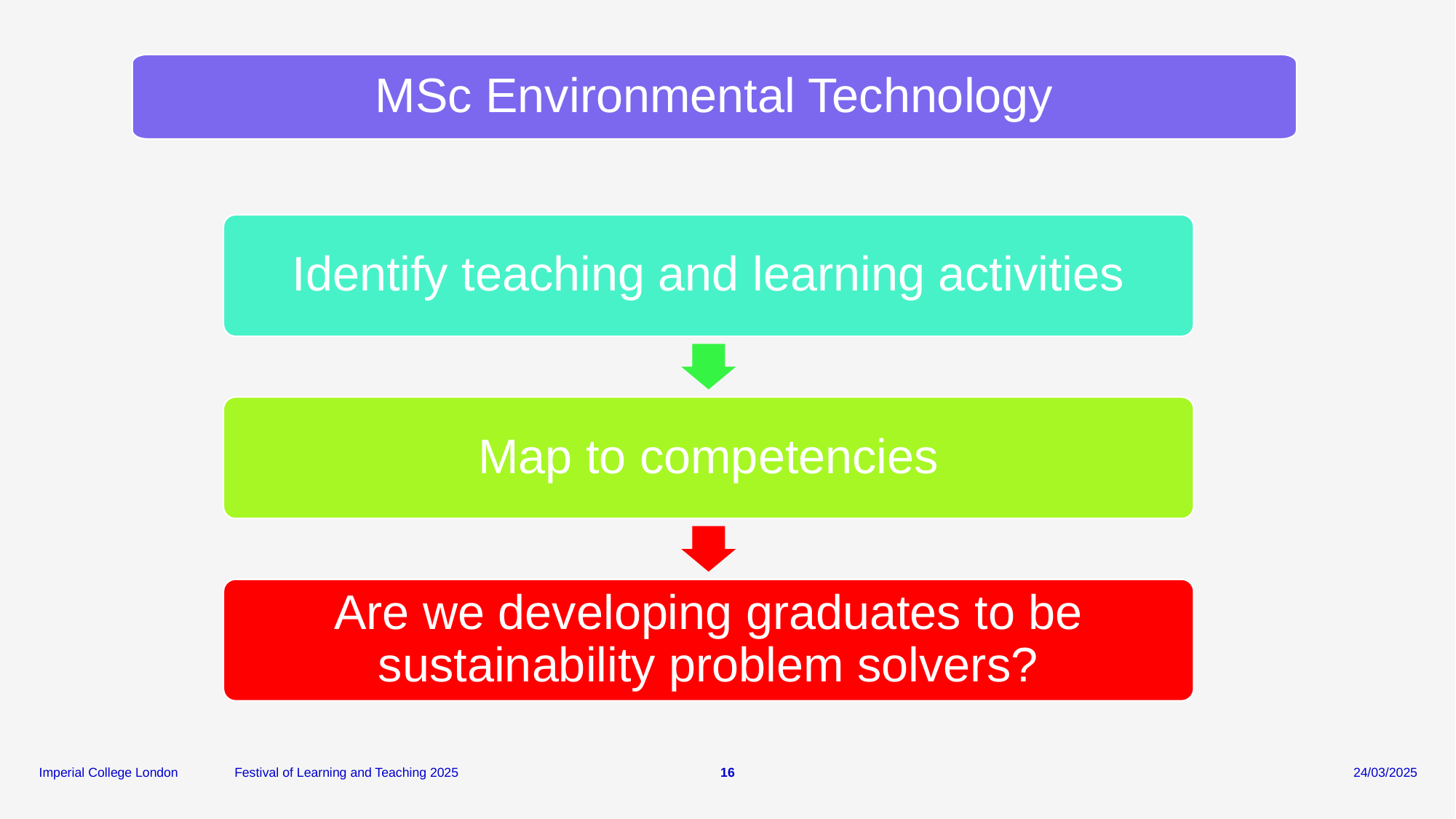

MSc Environmental Technology
Identify teaching and learning activities

Map to competencies

Are we developing graduates to be sustainability problem solvers?
Festival of Learning and Teaching 2025
16
24/03/2025